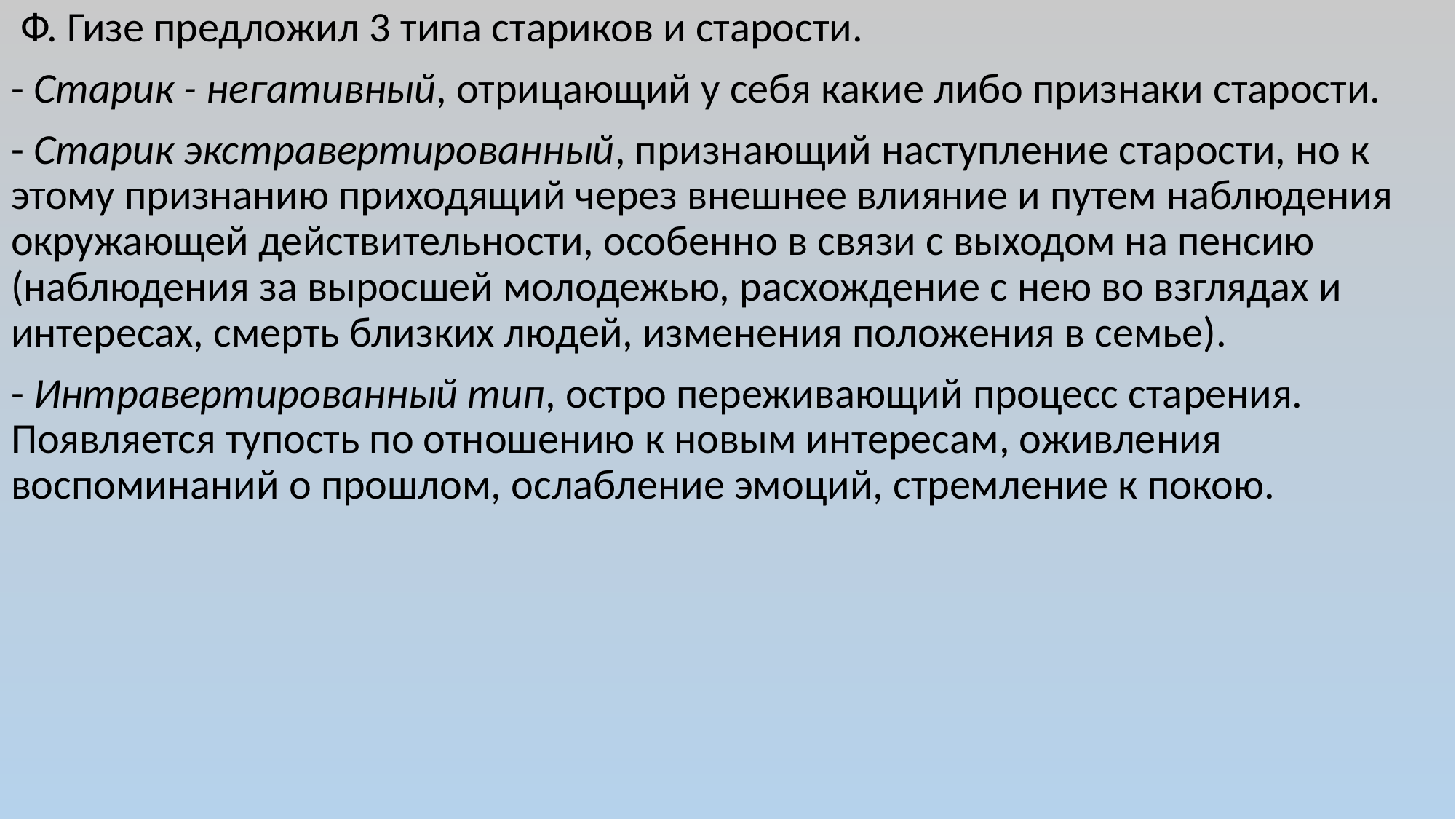

Ф. Гизе предложил 3 типа стариков и старости.
- Старик - негативный, отрицающий у себя какие либо признаки старости.
- Старик экстравертированный, признающий наступление старости, но к этому признанию приходящий через внешнее влияние и путем наблюдения окружающей действительности, особенно в связи с выходом на пенсию (наблюдения за выросшей молодежью, расхождение с нею во взглядах и интересах, смерть близких людей, изменения положения в семье).
- Интравертированный тип, остро переживающий процесс старения. Появляется тупость по отношению к новым интересам, оживления воспоминаний о прошлом, ослабление эмоций, стремление к покою.

#